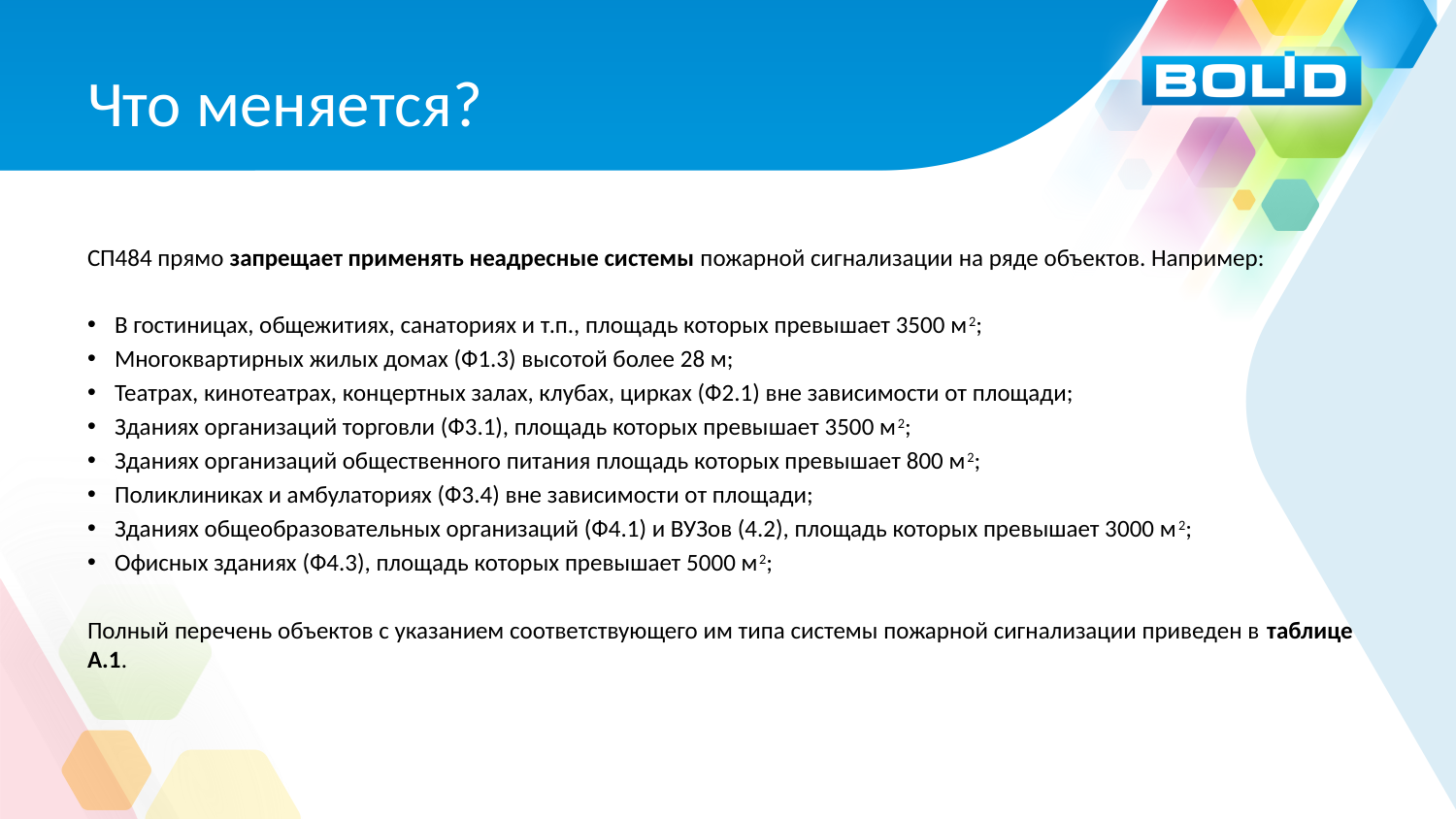

# Что меняется?
СП484 прямо запрещает применять неадресные системы пожарной сигнализации на ряде объектов. Например:

В гостиницах, общежитиях, санаториях и т.п., площадь которых превышает 3500 м2;
Многоквартирных жилых домах (Ф1.3) высотой более 28 м;
Театрах, кинотеатрах, концертных залах, клубах, цирках (Ф2.1) вне зависимости от площади;
Зданиях организаций торговли (Ф3.1), площадь которых превышает 3500 м2;
Зданиях организаций общественного питания площадь которых превышает 800 м2;
Поликлиниках и амбулаториях (Ф3.4) вне зависимости от площади;
Зданиях общеобразовательных организаций (Ф4.1) и ВУЗов (4.2), площадь которых превышает 3000 м2;
Офисных зданиях (Ф4.3), площадь которых превышает 5000 м2;

Полный перечень объектов с указанием соответствующего им типа системы пожарной сигнализации приведен в таблице А.1.